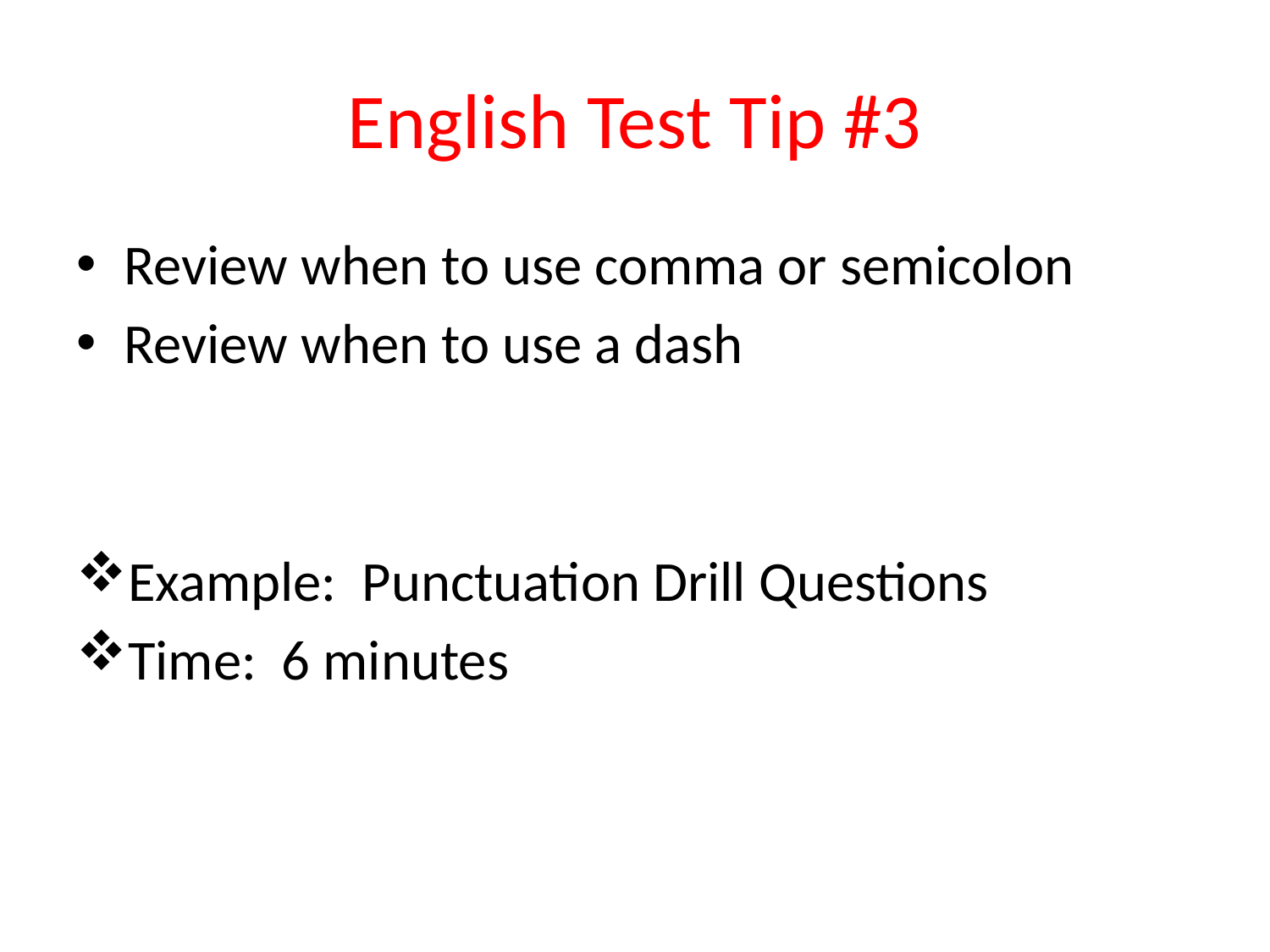

# English Test Tip #3
Review when to use comma or semicolon
Review when to use a dash

Example:  Punctuation Drill Questions
Time:  6 minutes